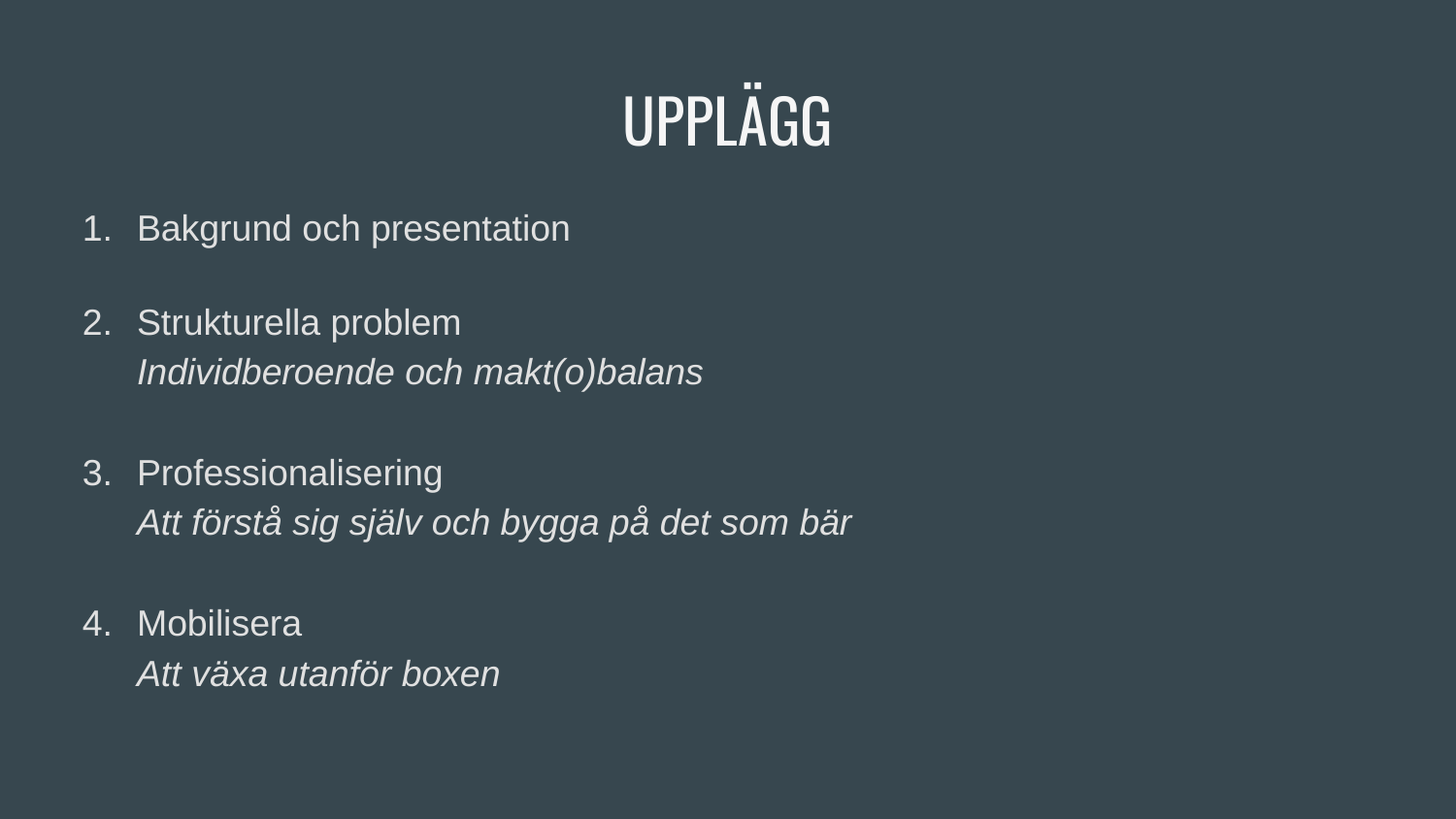

# UPPLÄGG
Bakgrund och presentation
Strukturella problem
Individberoende och makt(o)balans
Professionalisering
Att förstå sig själv och bygga på det som bär
Mobilisera
Att växa utanför boxen